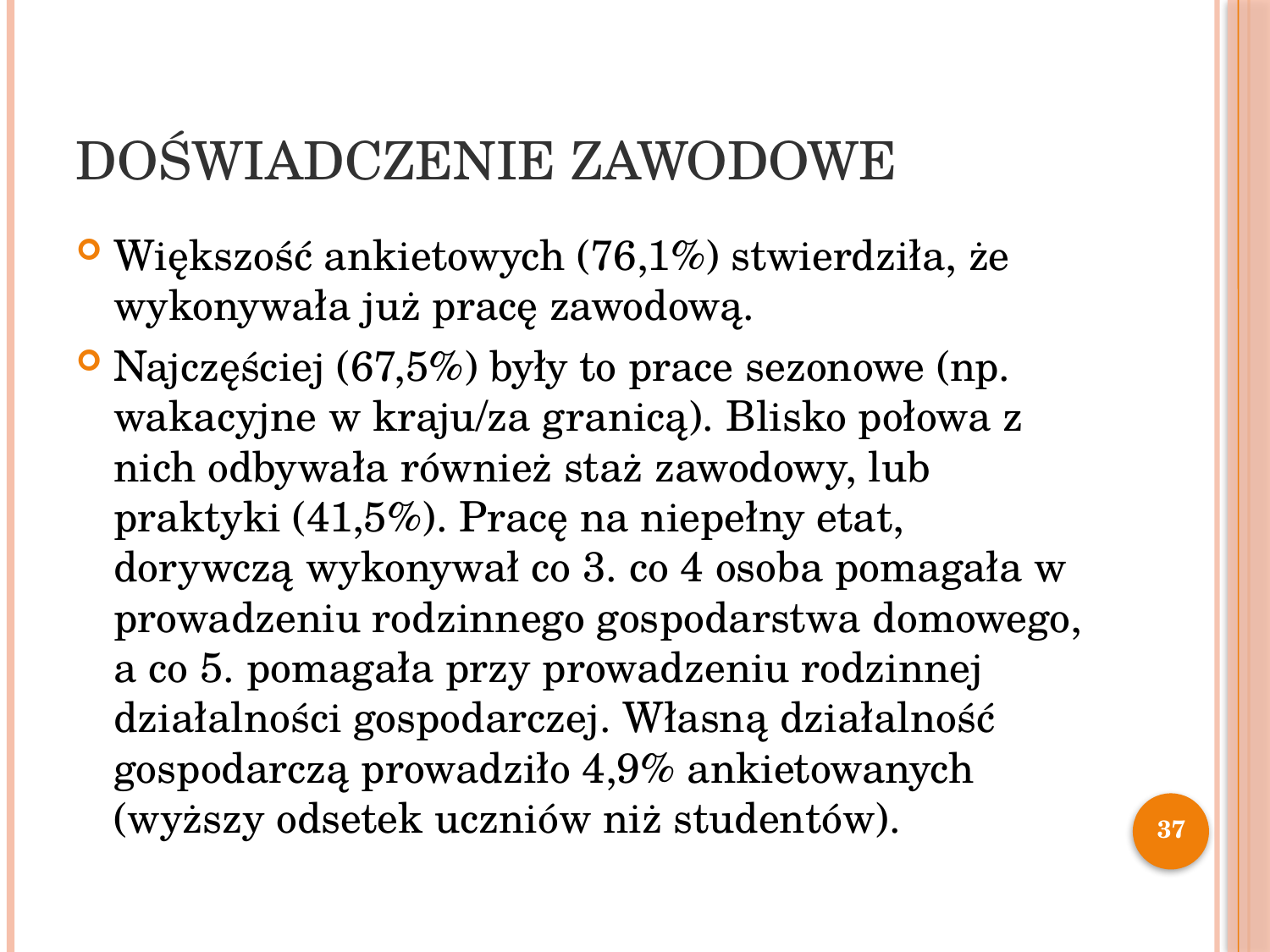

# Doświadczenie zawodowe
Większość ankietowych (76,1%) stwierdziła, że wykonywała już pracę zawodową.
Najczęściej (67,5%) były to prace sezonowe (np. wakacyjne w kraju/za granicą). Blisko połowa z nich odbywała również staż zawodowy, lub praktyki (41,5%). Pracę na niepełny etat, dorywczą wykonywał co 3. co 4 osoba pomagała w prowadzeniu rodzinnego gospodarstwa domowego, a co 5. pomagała przy prowadzeniu rodzinnej działalności gospodarczej. Własną działalność gospodarczą prowadziło 4,9% ankietowanych (wyższy odsetek uczniów niż studentów).
37